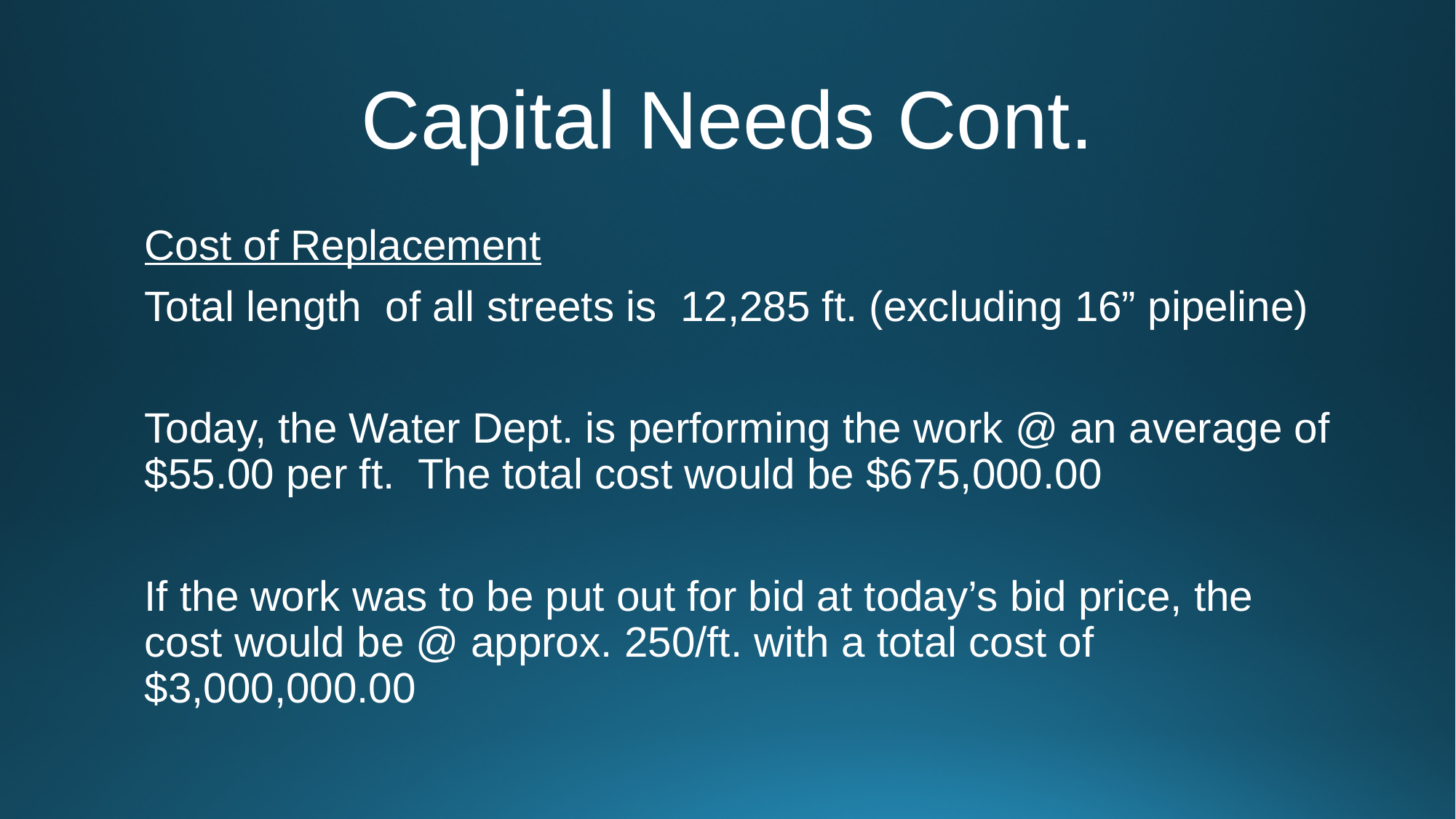

# Capital Needs Cont.
Cost of Replacement
Total length  of all streets is  12,285 ft. (excluding 16” pipeline)

Today, the Water Dept. is performing the work @ an average of $55.00 per ft.  The total cost would be $675,000.00

If the work was to be put out for bid at today’s bid price, the cost would be @ approx. 250/ft. with a total cost of $3,000,000.00